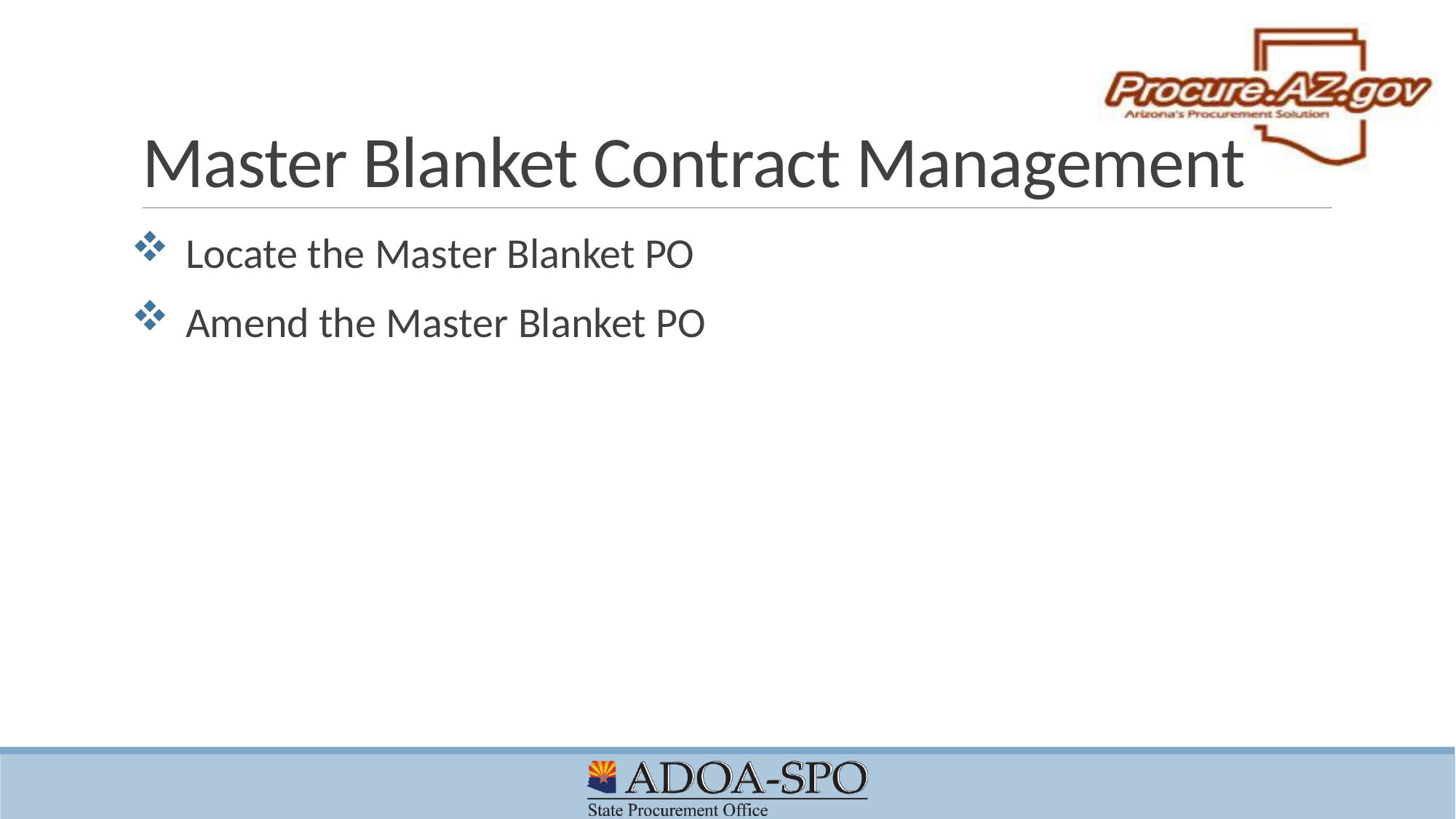

# Master Blanket Contract Management
Locate the Master Blanket PO
Amend the Master Blanket PO